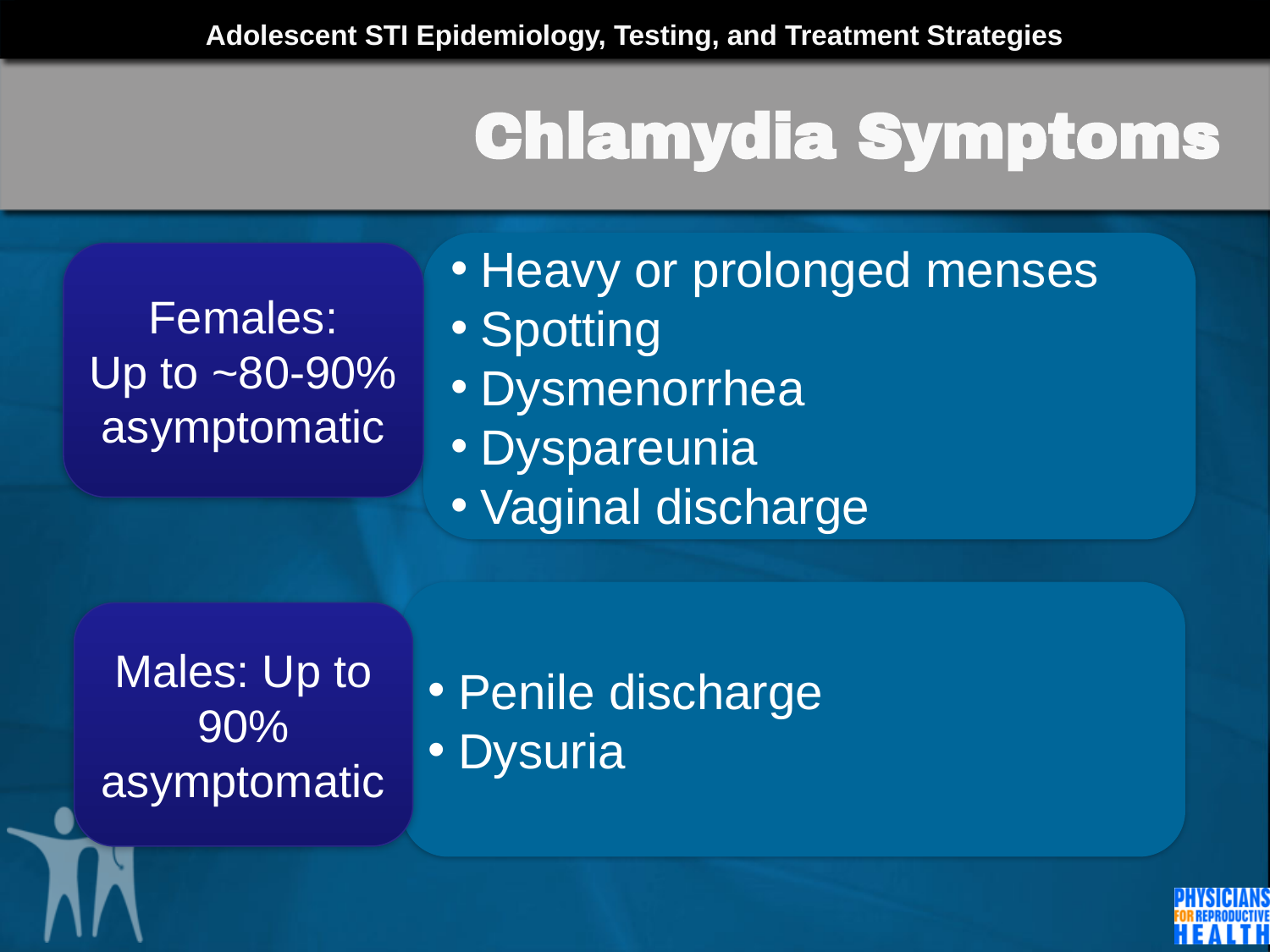

# Chlamydia Symptoms
Heavy or prolonged menses
Spotting
Dysmenorrhea
Dyspareunia
Vaginal discharge
Females:
Up to ~80-90% asymptomatic
Penile discharge
Dysuria
Males: Up to 90% asymptomatic